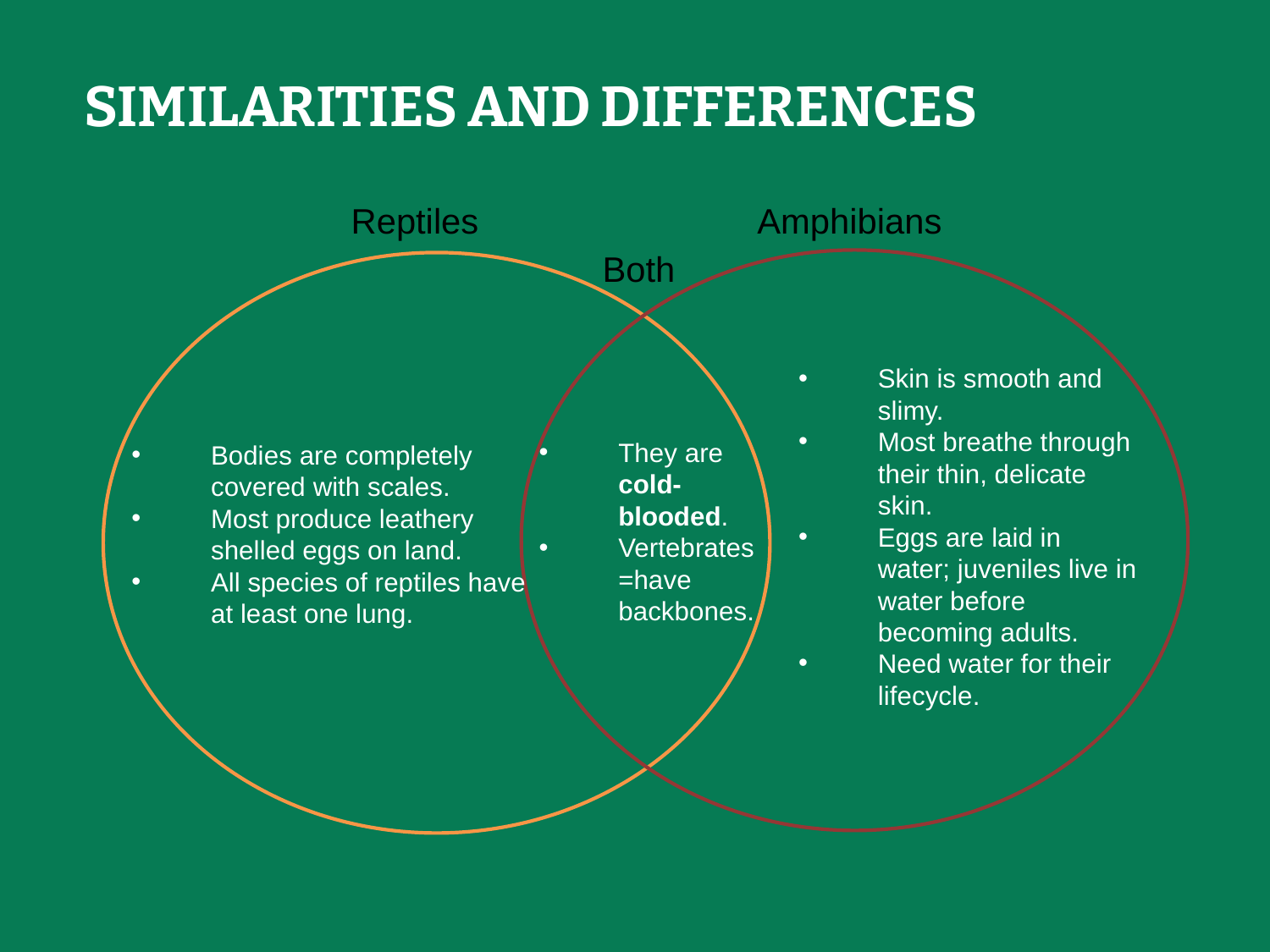

# Similarities and differences
Reptiles
Amphibians
Both

Skin is smooth and slimy.
Most breathe through their thin, delicate skin.
Eggs are laid in water; juveniles live in water before becoming adults.
Need water for their lifecycle.

They are cold-blooded.
Vertebrates=have backbones.

Bodies are completely covered with scales.
Most produce leathery shelled eggs on land.
All species of reptiles have at least one lung.